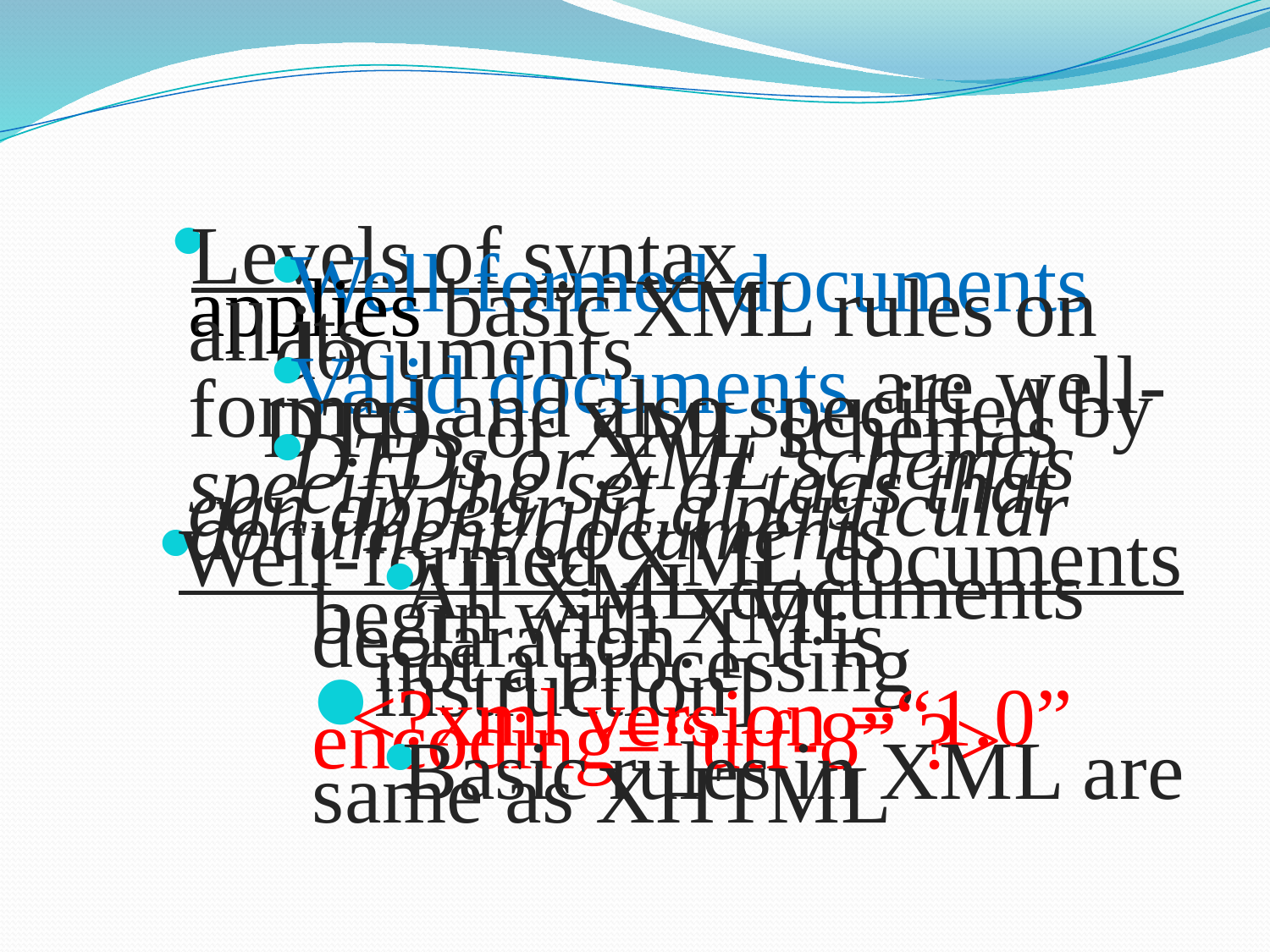

#
Levels of syntax
Well-formed documents applies basic XML rules on all its
documents
Valid documents are well-formed and also specified by
DTDs or XML schemas
DTDs or XML schemas specify the set of tags that can appear in a particular document/documents
Well-formed XML documents
All XML documents begin with XML declaration. [ it is
not a processing instruction]
<?xml version =“1.0” encoding=“utf-8” ?>
Basic rules in XML are same as XHTML